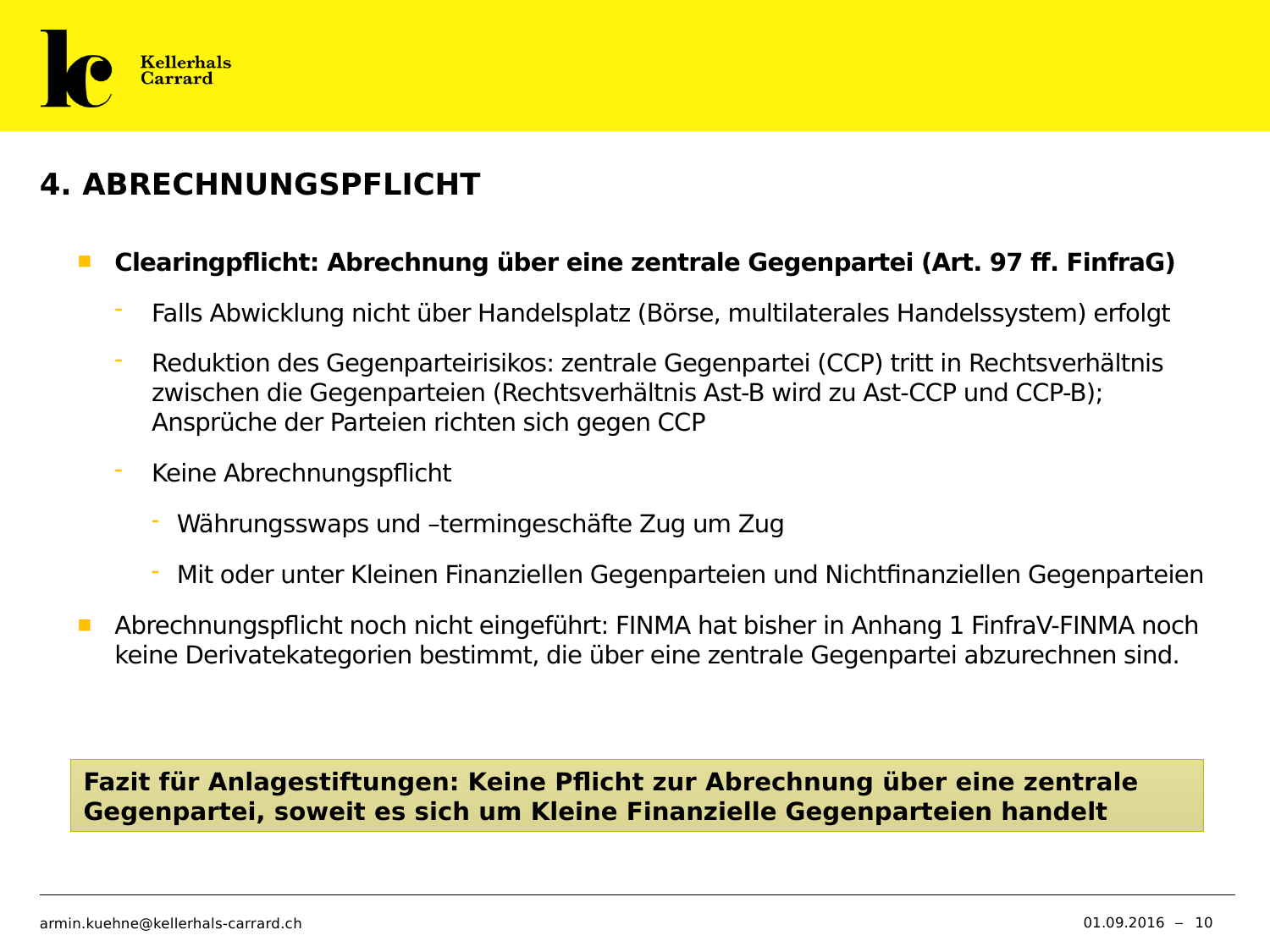

# 4. Abrechnungspflicht
Clearingpflicht: Abrechnung über eine zentrale Gegenpartei (Art. 97 ff. FinfraG)
Falls Abwicklung nicht über Handelsplatz (Börse, multilaterales Handelssystem) erfolgt
Reduktion des Gegenparteirisikos: zentrale Gegenpartei (CCP) tritt in Rechtsverhältnis zwischen die Gegenparteien (Rechtsverhältnis Ast-B wird zu Ast-CCP und CCP-B); Ansprüche der Parteien richten sich gegen CCP
Keine Abrechnungspflicht
Währungsswaps und –termingeschäfte Zug um Zug
Mit oder unter Kleinen Finanziellen Gegenparteien und Nichtfinanziellen Gegenparteien
Abrechnungspflicht noch nicht eingeführt: FINMA hat bisher in Anhang 1 FinfraV-FINMA noch keine Derivatekategorien bestimmt, die über eine zentrale Gegenpartei abzurechnen sind.

Fazit für Anlagestiftungen: Keine Pflicht zur Abrechnung über eine zentrale Gegenpartei, soweit es sich um Kleine Finanzielle Gegenparteien handelt
01.09.2016
10
armin.kuehne@kellerhals-carrard.ch